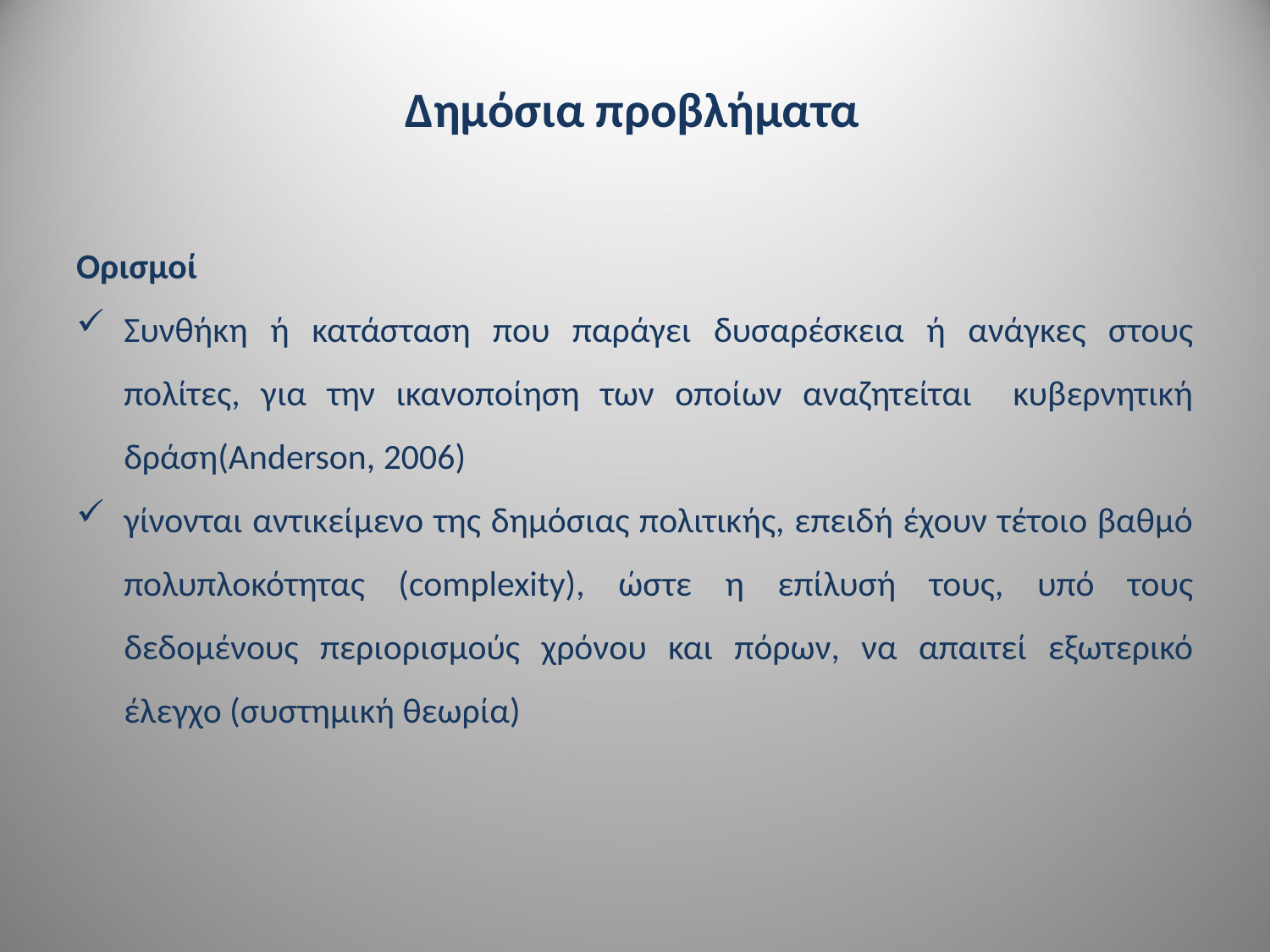

# Δημόσια προβλήματα
Ορισμοί
Συνθήκη ή κατάσταση που παράγει δυσαρέσκεια ή ανάγκες στους πολίτες, για την ικανοποίηση των οποίων αναζητείται  κυβερνητική δράση(Anderson, 2006)
γίνονται αντικείμενο της δημόσιας πολιτικής, επειδή έχουν τέτοιο βαθμό πολυπλοκότητας (complexity), ώστε η επίλυσή τους, υπό τους δεδομένους περιορισμούς χρόνου και πόρων, να απαιτεί εξωτερικό έλεγχο (συστημική θεωρία)